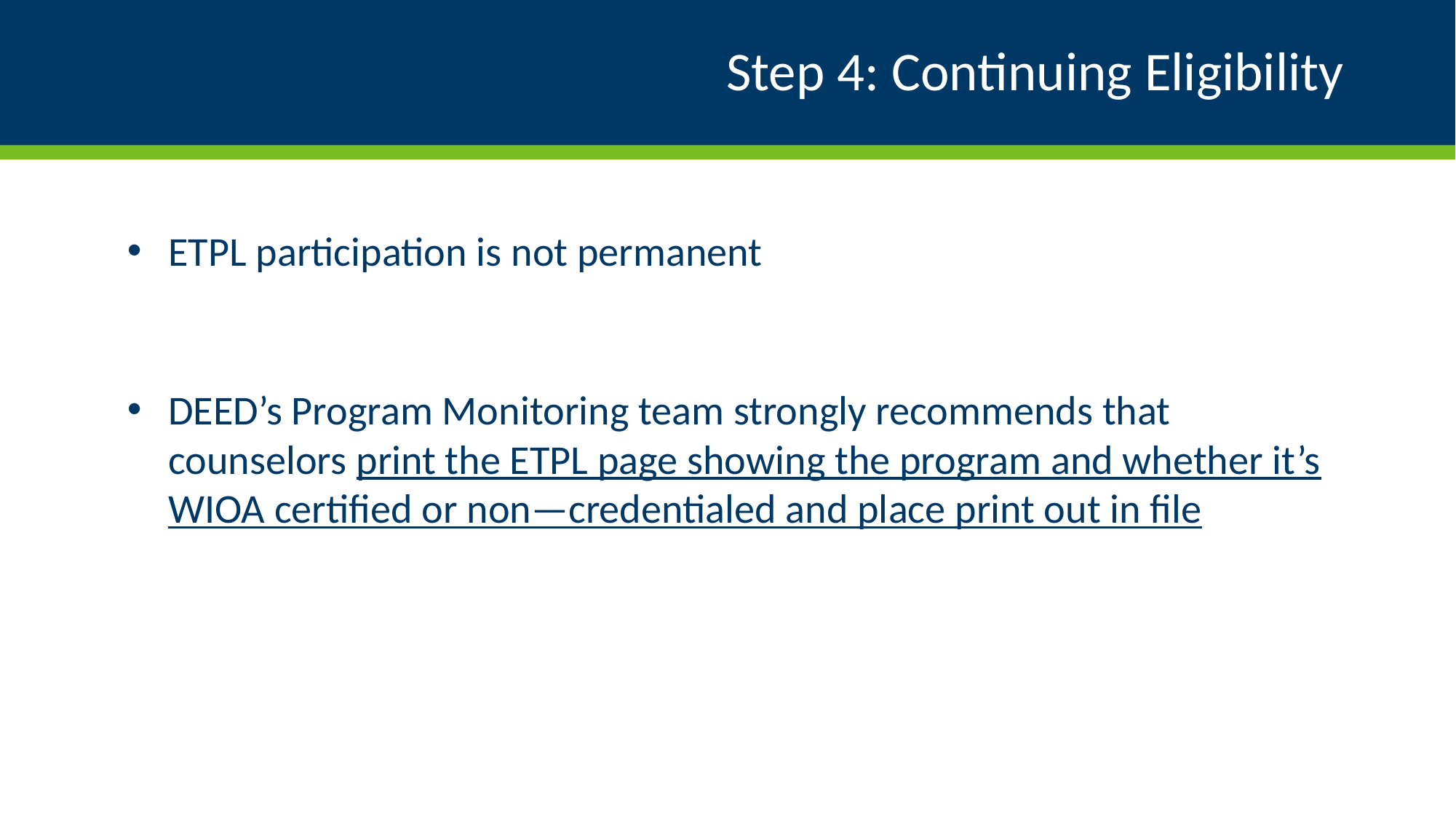

# Step 4: Continuing Eligibility
ETPL participation is not permanent

DEED’s Program Monitoring team strongly recommends that counselors print the ETPL page showing the program and whether it’s WIOA certified or non—credentialed and place print out in file